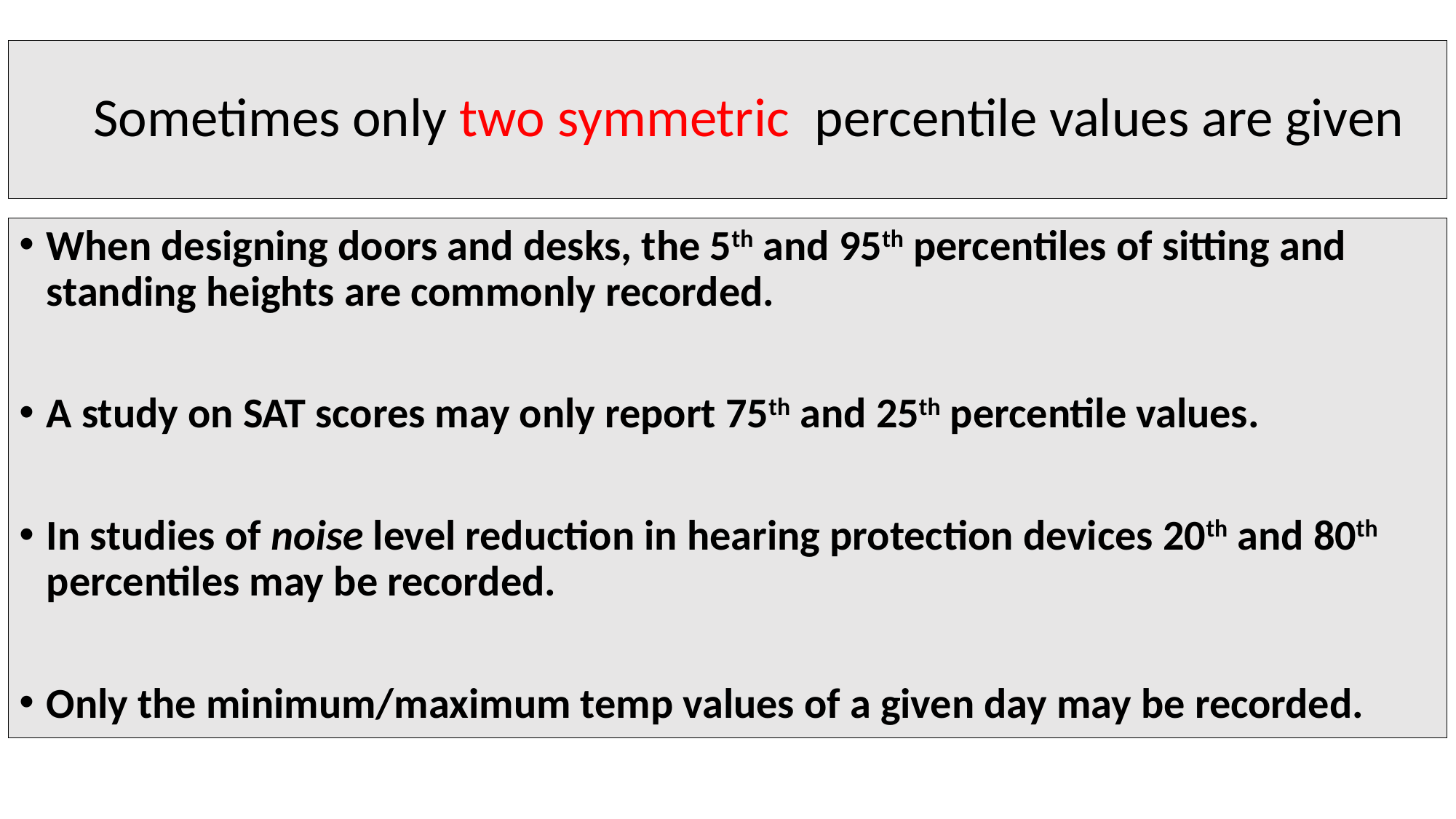

# Sometimes only two symmetric  percentile values are given
When designing doors and desks, the 5th and 95th percentiles of sitting and standing heights are commonly recorded.

A study on SAT scores may only report 75th and 25th percentile values.

In studies of noise level reduction in hearing protection devices 20th and 80th percentiles may be recorded.

Only the minimum/maximum temp values of a given day may be recorded.